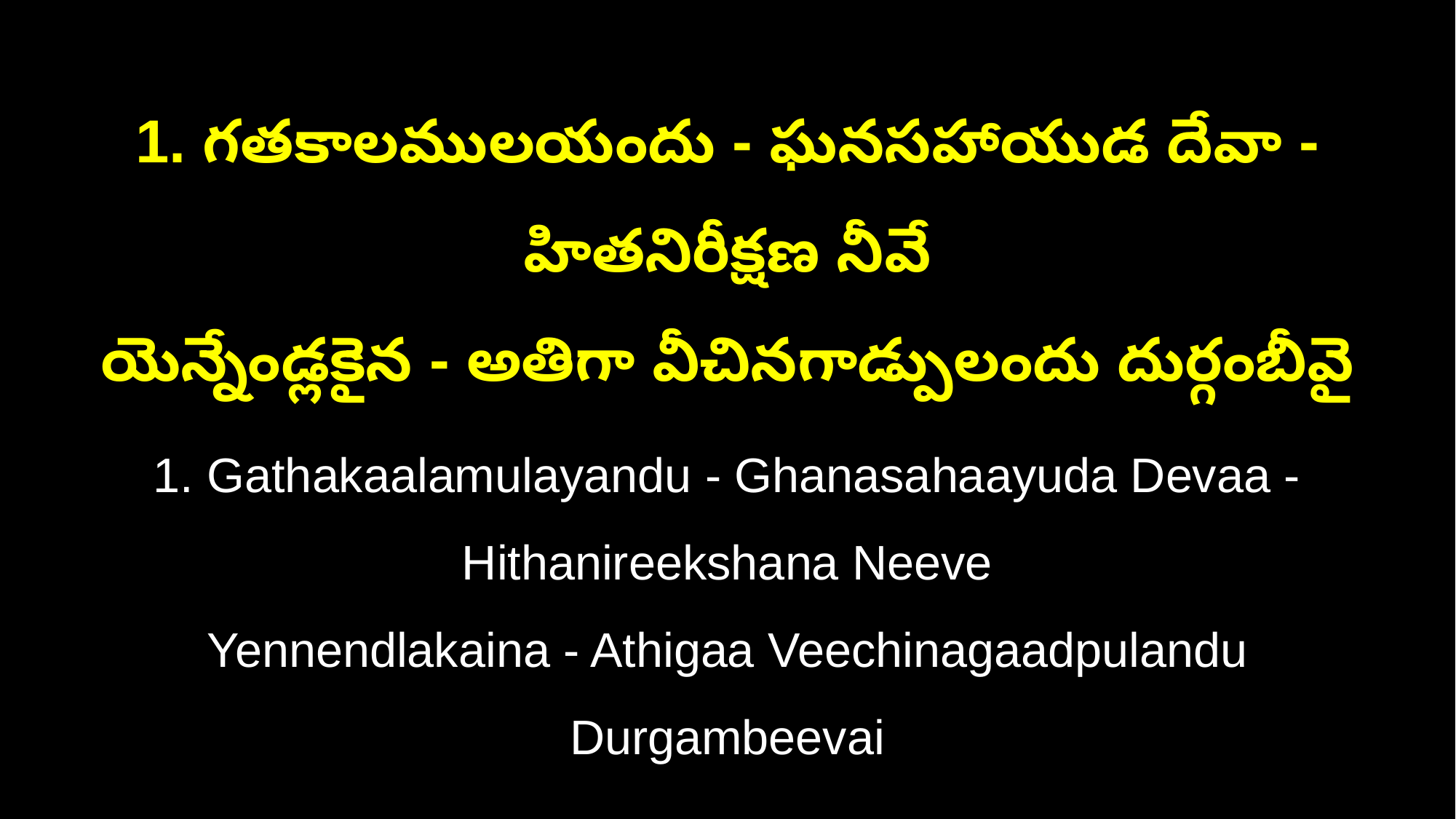

1. గతకాలములయందు - ఘనసహాయుడ దేవా - హితనిరీక్షణ నీవే
యెన్నేండ్లకైన - అతిగా వీచినగాడ్పులందు దుర్గంబీవై
1. Gathakaalamulayandu - Ghanasahaayuda Devaa - Hithanireekshana Neeve
Yennendlakaina - Athigaa Veechinagaadpulandu Durgambeevai